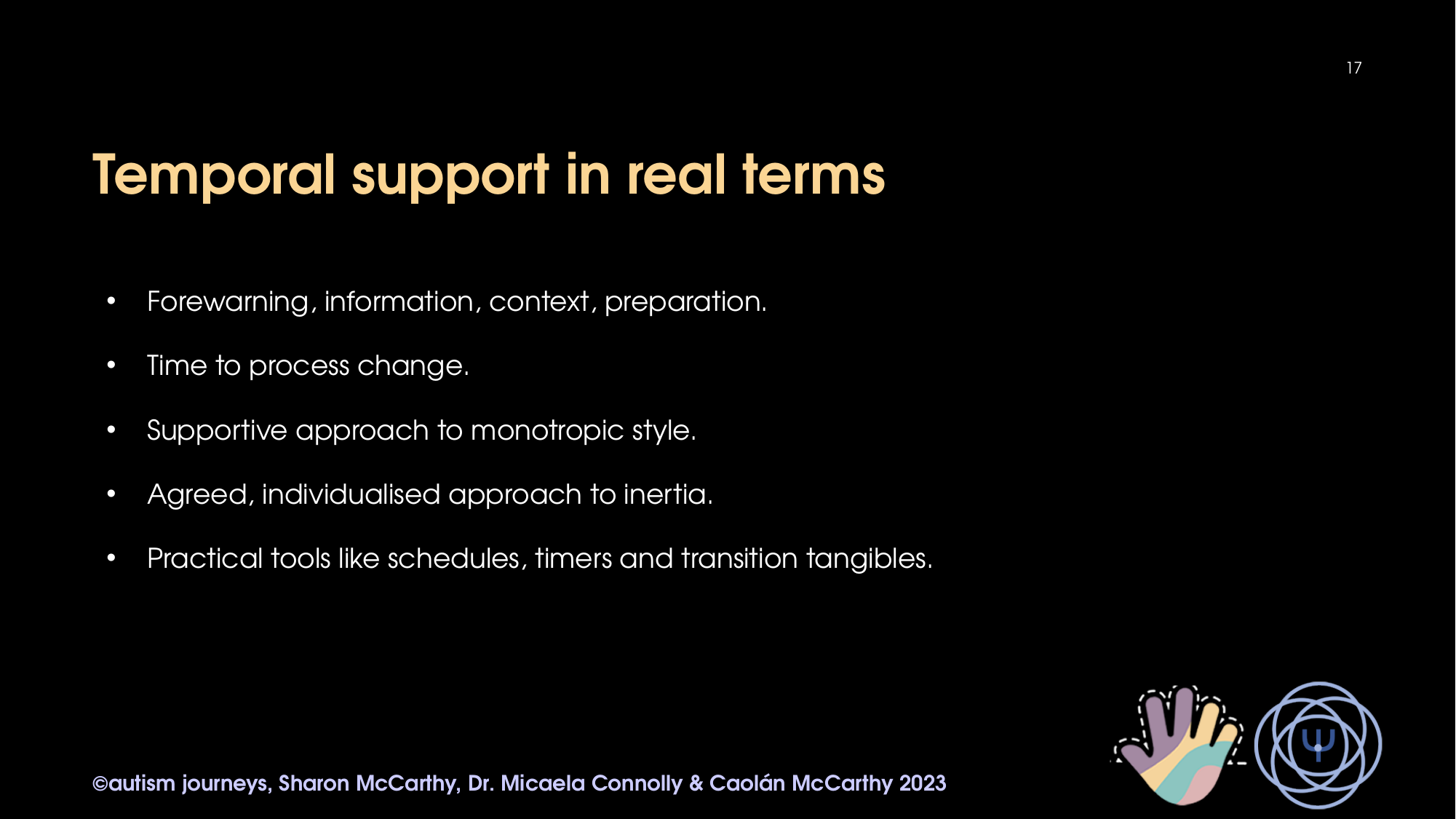

17
# Temporal support in real terms
Forewarning, information, context, preparation.
Time to process change.
Supportive approach to monotropic style.
Agreed, individualised approach to inertia.
Practical tools like schedules, timers and transition tangibles.

©autism journeys, Sharon McCarthy, Dr. Micaela Connolly & Caolán McCarthy 2023